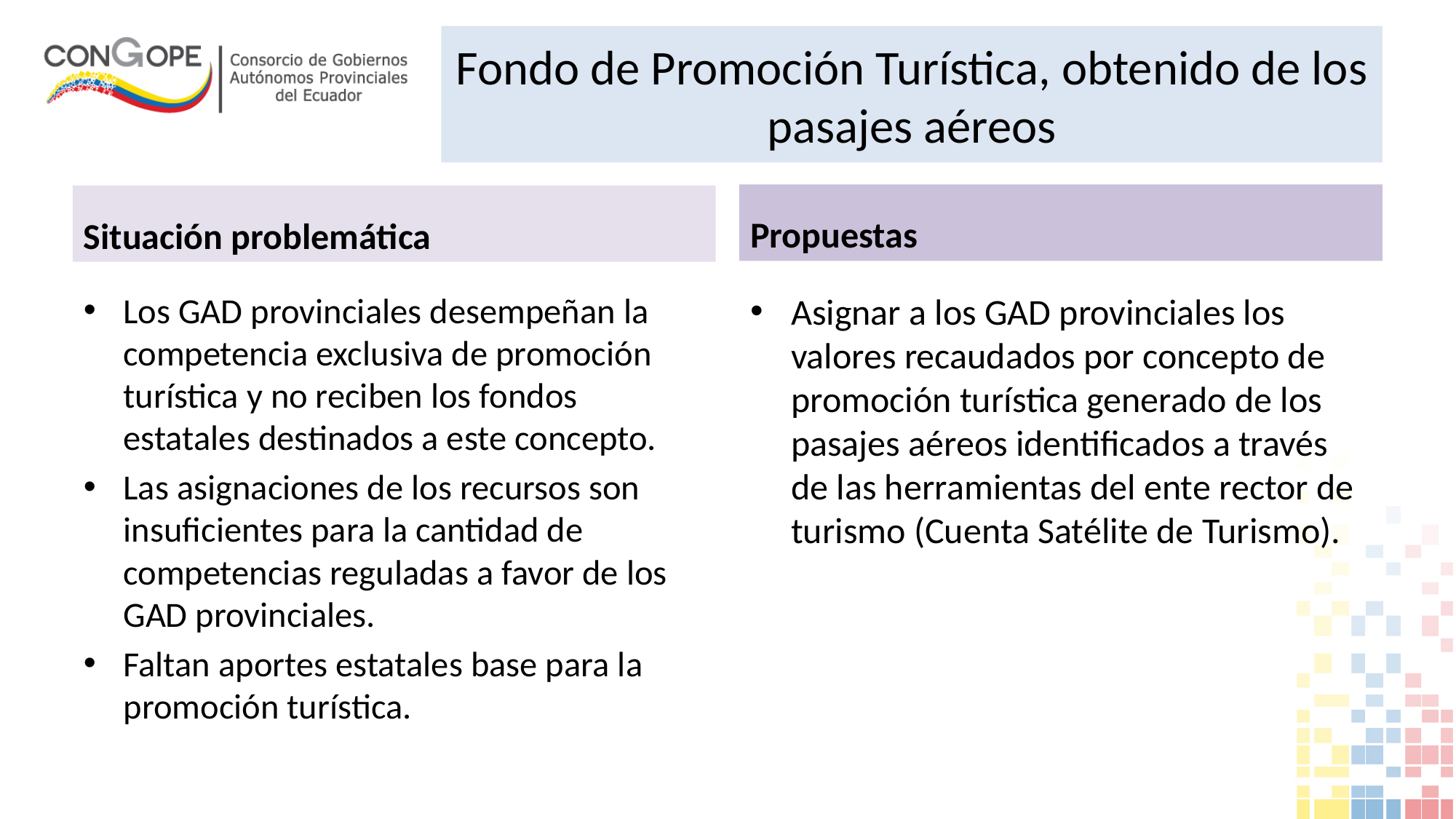

# Fondo de Promoción Turística, obtenido de los pasajes aéreos
Propuestas
Situación problemática
Los GAD provinciales desempeñan la competencia exclusiva de promoción turística y no reciben los fondos estatales destinados a este concepto.
Las asignaciones de los recursos son insuficientes para la cantidad de competencias reguladas a favor de los GAD provinciales.
Faltan aportes estatales base para la promoción turística.
Asignar a los GAD provinciales los valores recaudados por concepto de promoción turística generado de los pasajes aéreos identificados a través de las herramientas del ente rector de turismo (Cuenta Satélite de Turismo).